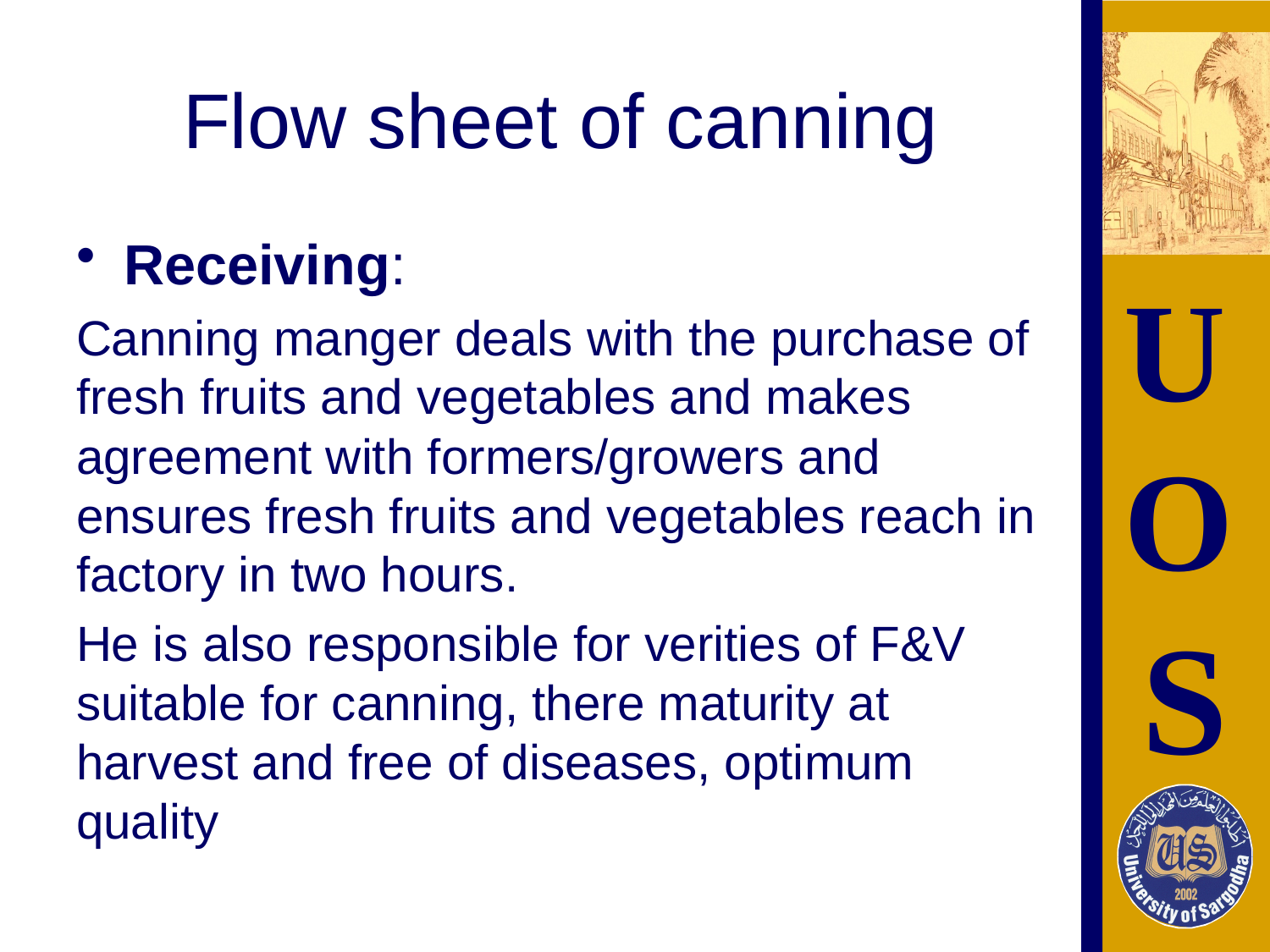

# Flow sheet of canning
Receiving:
Canning manger deals with the purchase of fresh fruits and vegetables and makes agreement with formers/growers and ensures fresh fruits and vegetables reach in factory in two hours.
He is also responsible for verities of F&V suitable for canning, there maturity at harvest and free of diseases, optimum quality